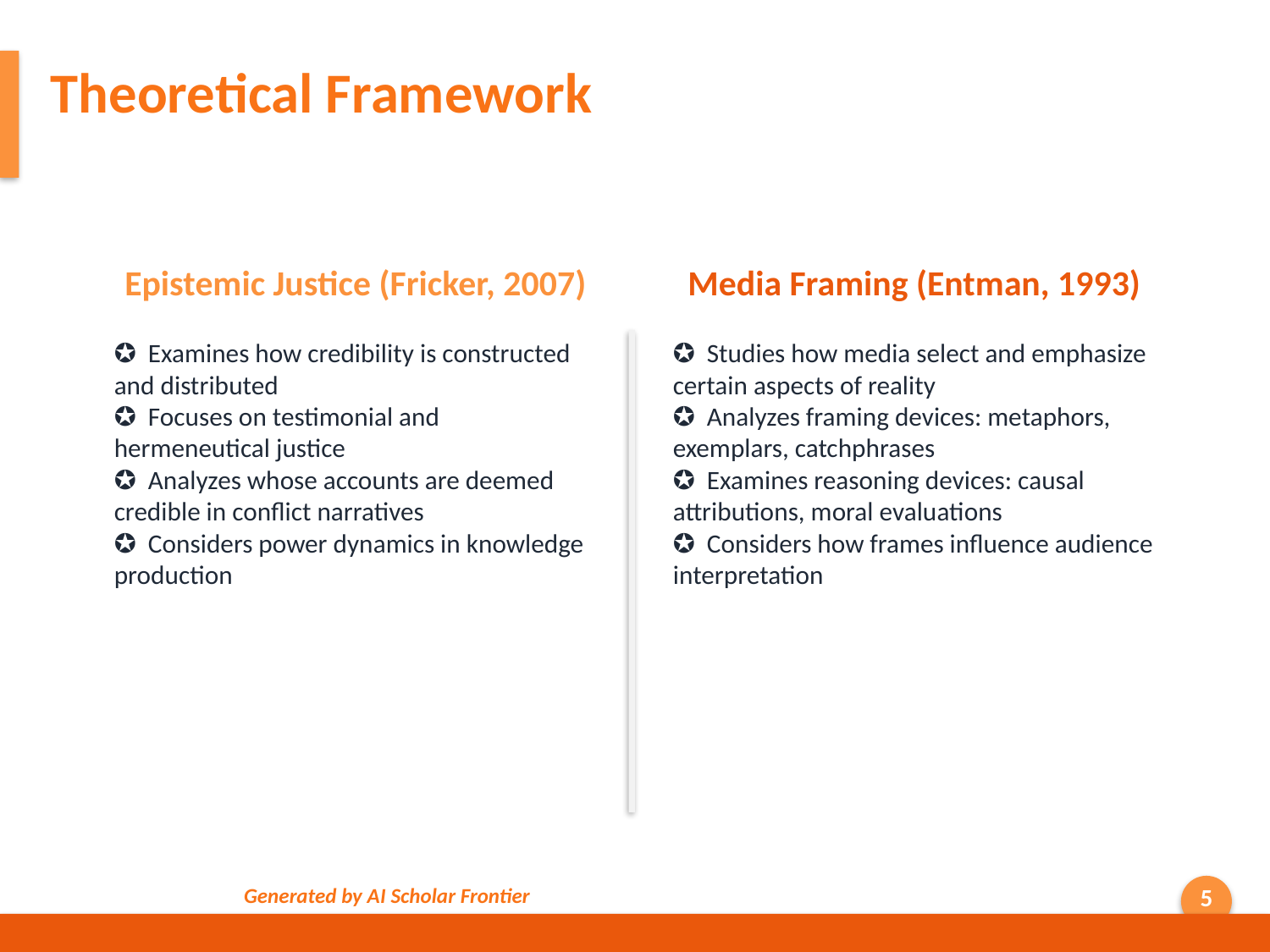

Theoretical Framework
Epistemic Justice (Fricker, 2007)
Media Framing (Entman, 1993)
✪  Examines how credibility is constructed and distributed
✪  Focuses on testimonial and hermeneutical justice
✪  Analyzes whose accounts are deemed credible in conflict narratives
✪  Considers power dynamics in knowledge production

✪  Studies how media select and emphasize certain aspects of reality
✪  Analyzes framing devices: metaphors, exemplars, catchphrases
✪  Examines reasoning devices: causal attributions, moral evaluations
✪  Considers how frames influence audience interpretation
Generated by AI Scholar Frontier

5